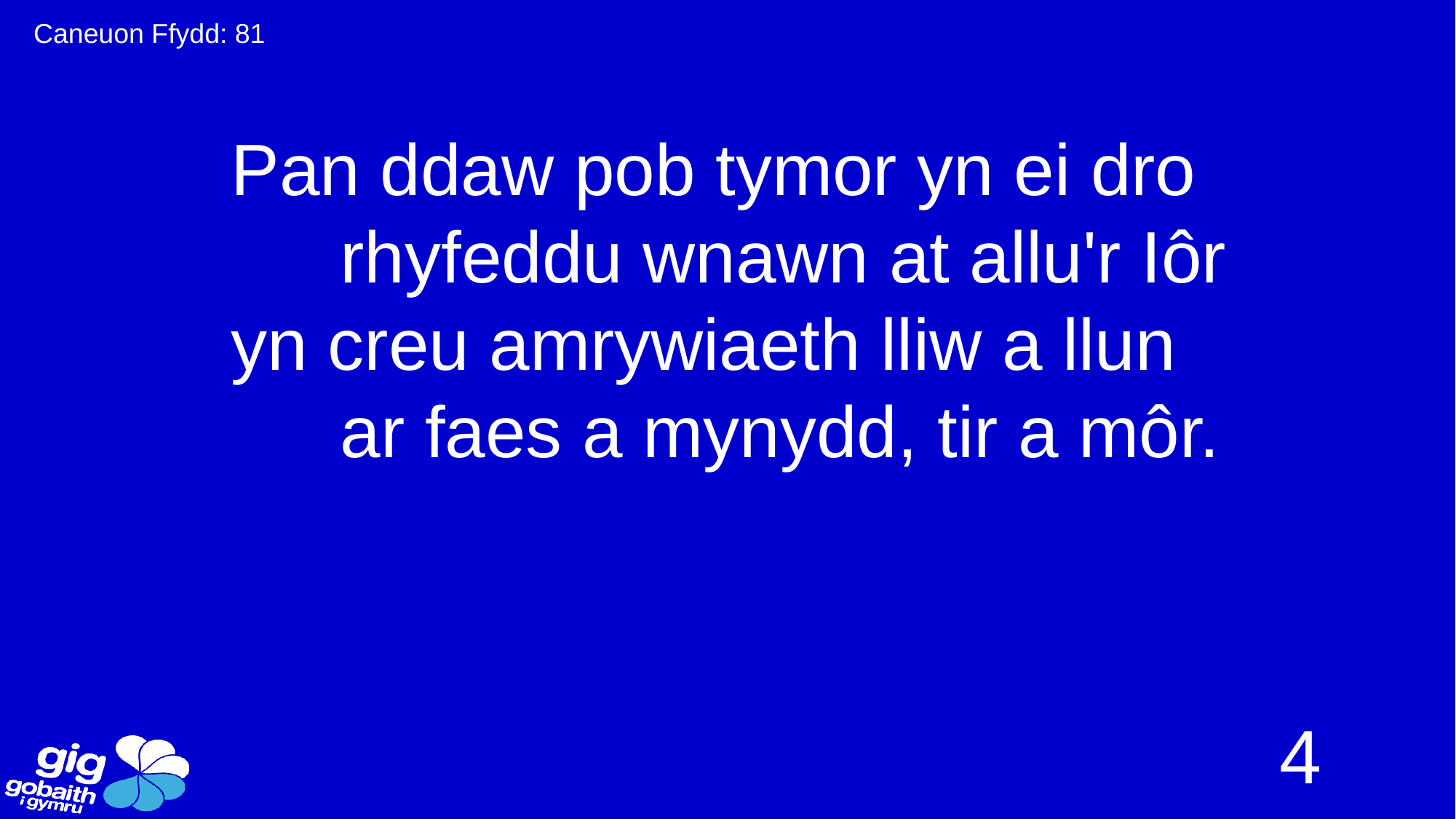

Caneuon Ffydd: 81
Pan ddaw pob tymor yn ei dro
	rhyfeddu wnawn at allu'r Iôr
yn creu amrywiaeth lliw a llun
	ar faes a mynydd, tir a môr.

4